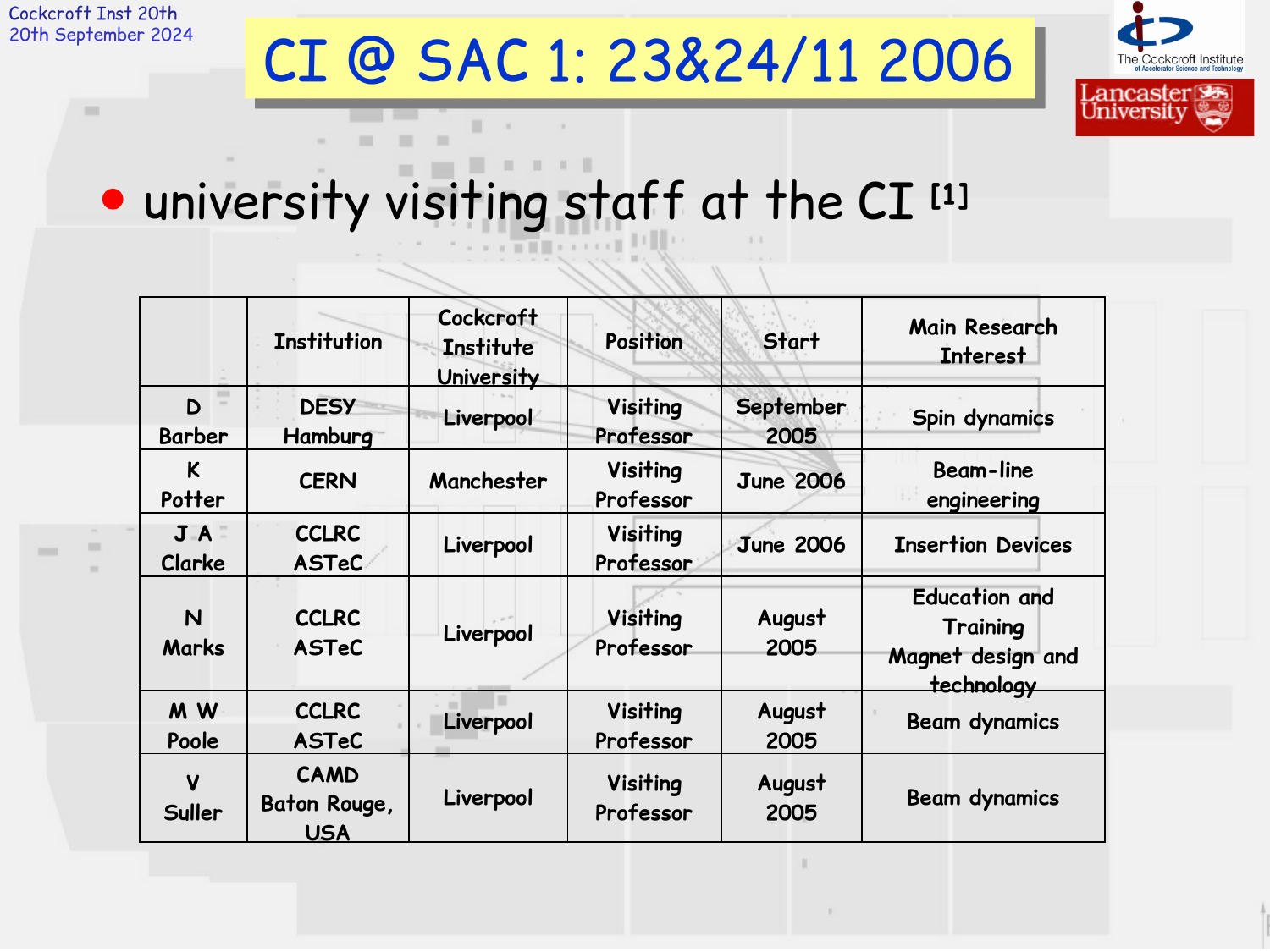

# CI @ SAC 1: 23&24/11 2006
• university visiting staff at the CI [1]

|  | Institution | Cockcroft Institute University | Position | Start | Main Research Interest |
| --- | --- | --- | --- | --- | --- |
| D Barber | DESY Hamburg | Liverpool | Visiting Professor | September 2005 | Spin dynamics |
| K Potter | CERN | Manchester | Visiting Professor | June 2006 | Beam-line engineering |
| J A Clarke | CCLRC ASTeC | Liverpool | Visiting Professor | June 2006 | Insertion Devices |
| N Marks | CCLRC ASTeC | Liverpool | Visiting Professor | August 2005 | Education and Training Magnet design and technology |
| M W Poole | CCLRC ASTeC | Liverpool | Visiting Professor | August 2005 | Beam dynamics |
| V Suller | CAMD Baton Rouge, USA | Liverpool | Visiting Professor | August 2005 | Beam dynamics |